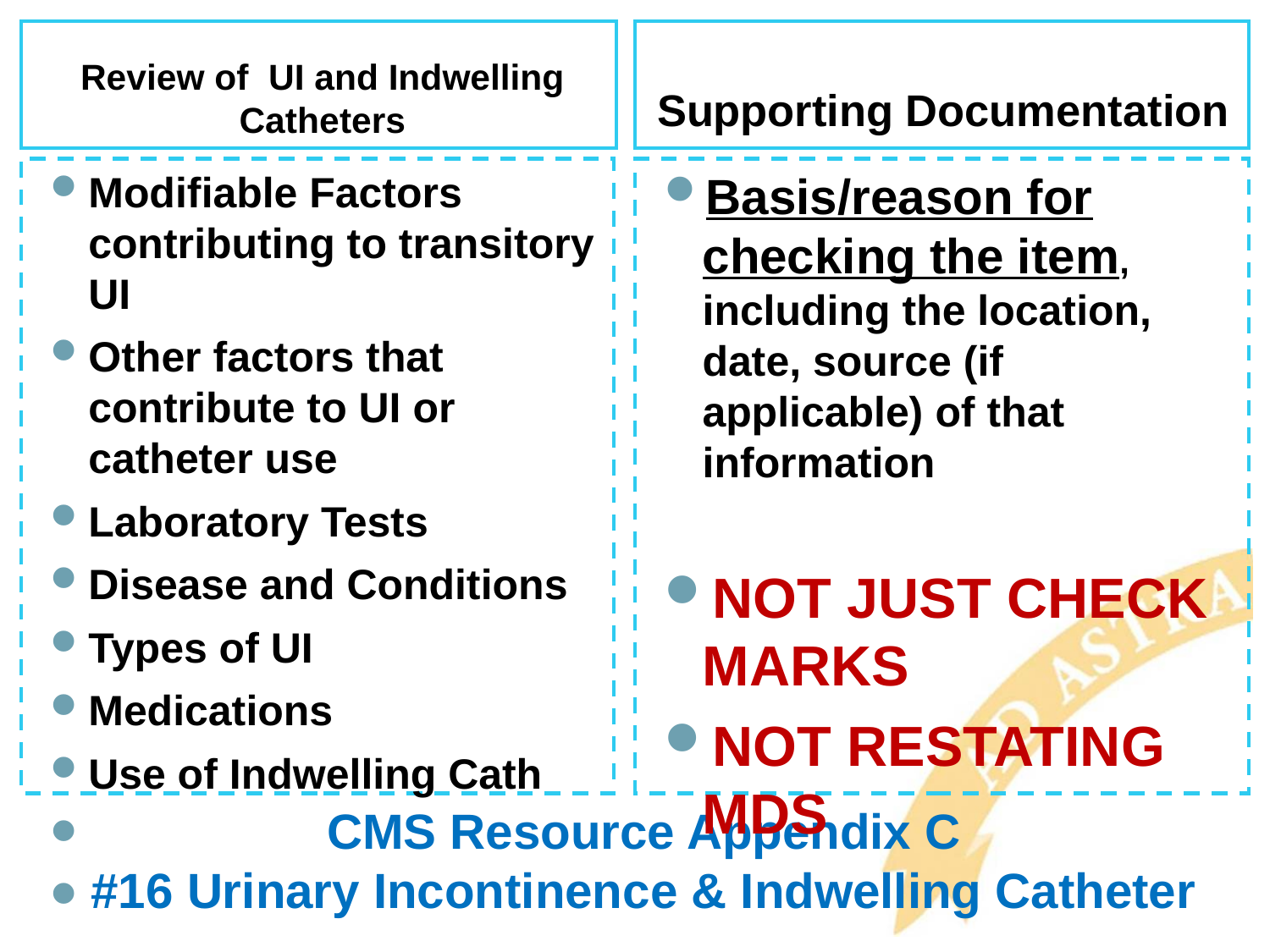

Review of  UI and Indwelling Catheters

Supporting Documentation

Modifiable Factors contributing to transitory UI
Other factors that contribute to UI or catheter use
Laboratory Tests
Disease and Conditions
Types of UI
Medications
Use of Indwelling Cath

Basis/reason for checking the item, including the location, date, source (if applicable) of that information

NOT JUST CHECK MARKS
NOT RESTATING MDS

# CMS Resource Appendix C #16 Urinary Incontinence & Indwelling Catheter